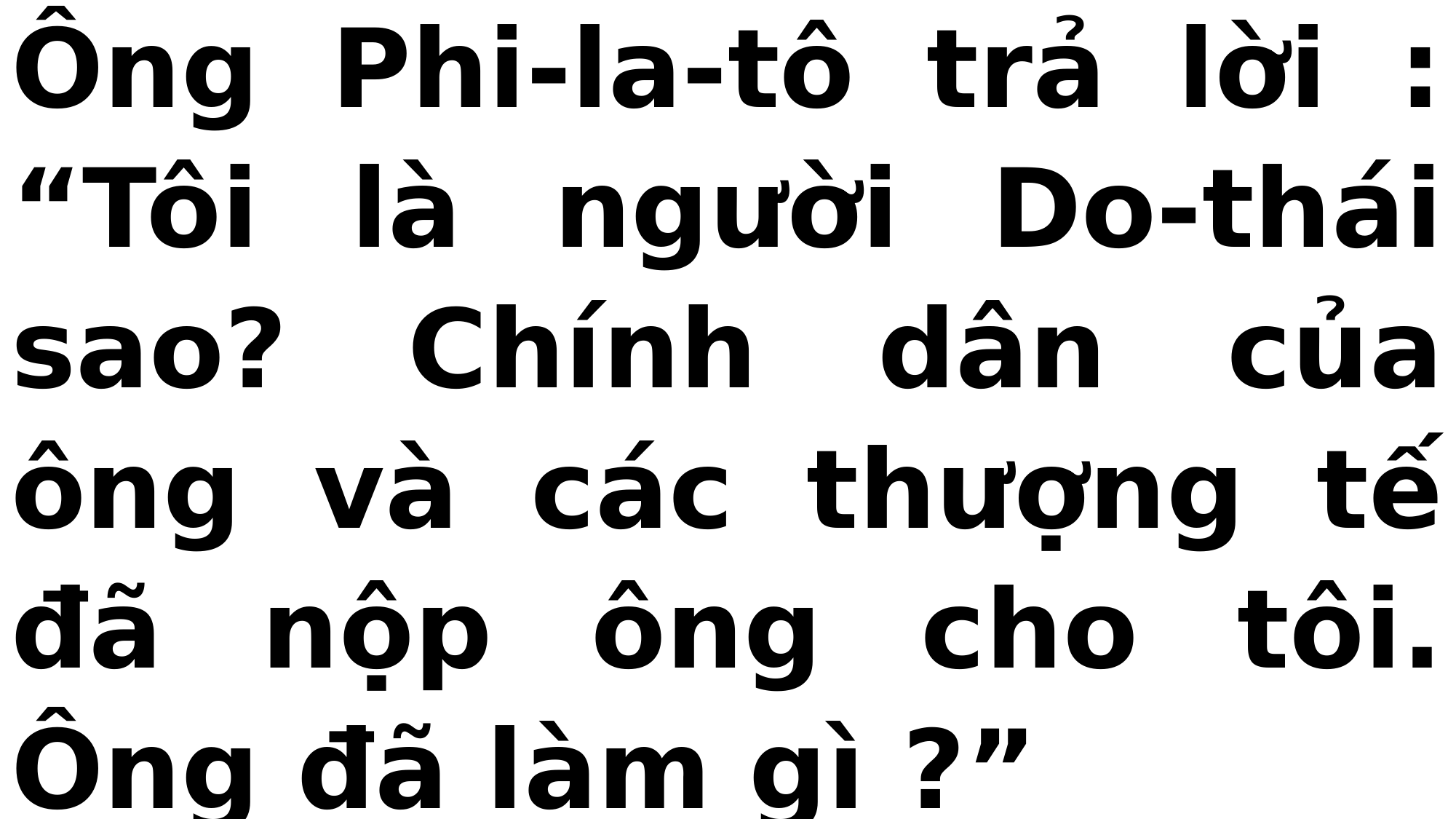

# Ông Phi-la-tô trả lời : “Tôi là người Do-thái sao? Chính dân của ông và các thượng tế đã nộp ông cho tôi. Ông đã làm gì ?”